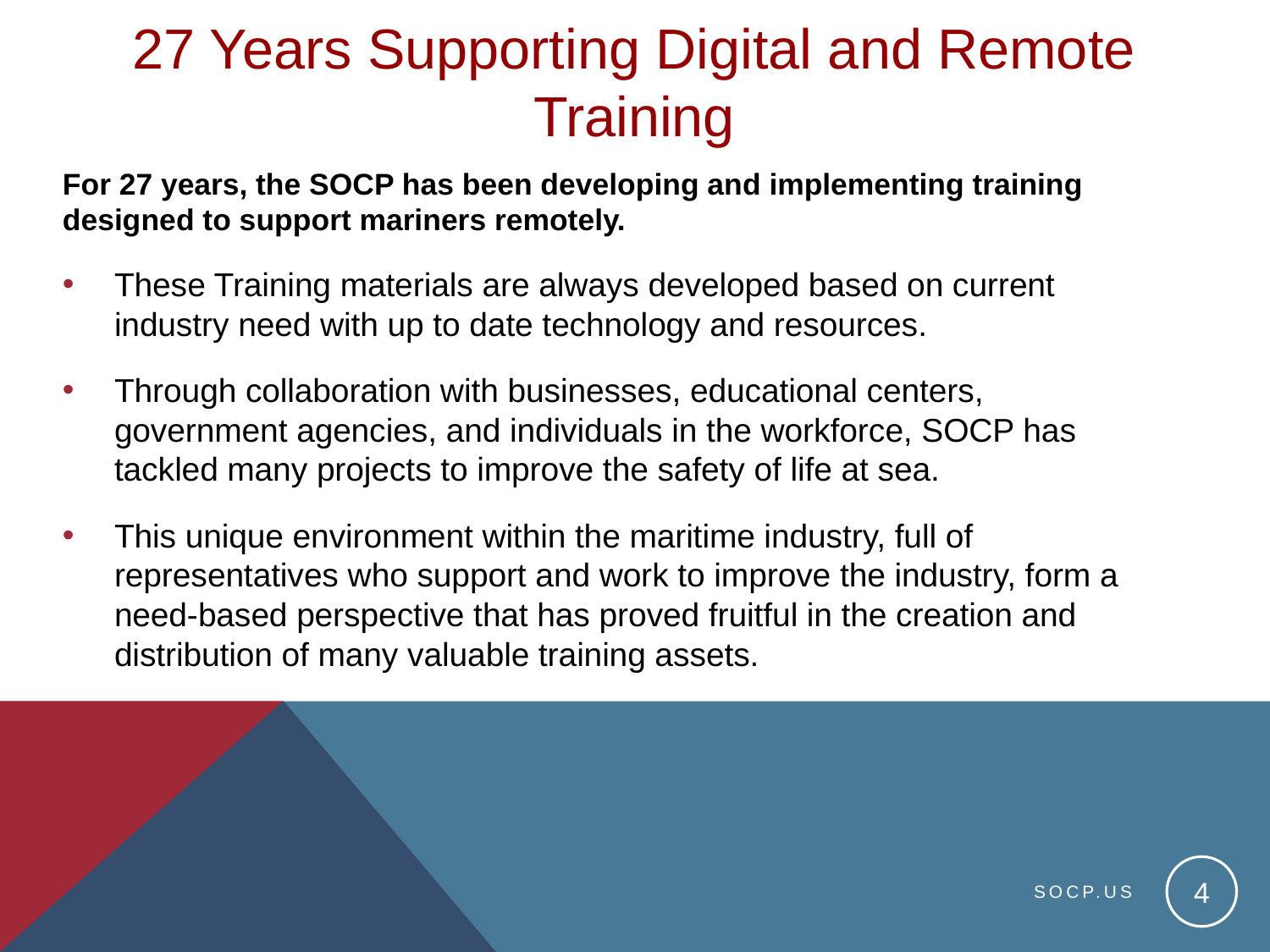

# 27 Years Supporting Digital and Remote Training
For 27 years, the SOCP has been developing and implementing training designed to support mariners remotely.
These Training materials are always developed based on current industry need with up to date technology and resources.
Through collaboration with businesses, educational centers, government agencies, and individuals in the workforce, SOCP has tackled many projects to improve the safety of life at sea.
This unique environment within the maritime industry, full of representatives who support and work to improve the industry, form a need-based perspective that has proved fruitful in the creation and distribution of many valuable training assets.

4
SOCP.US